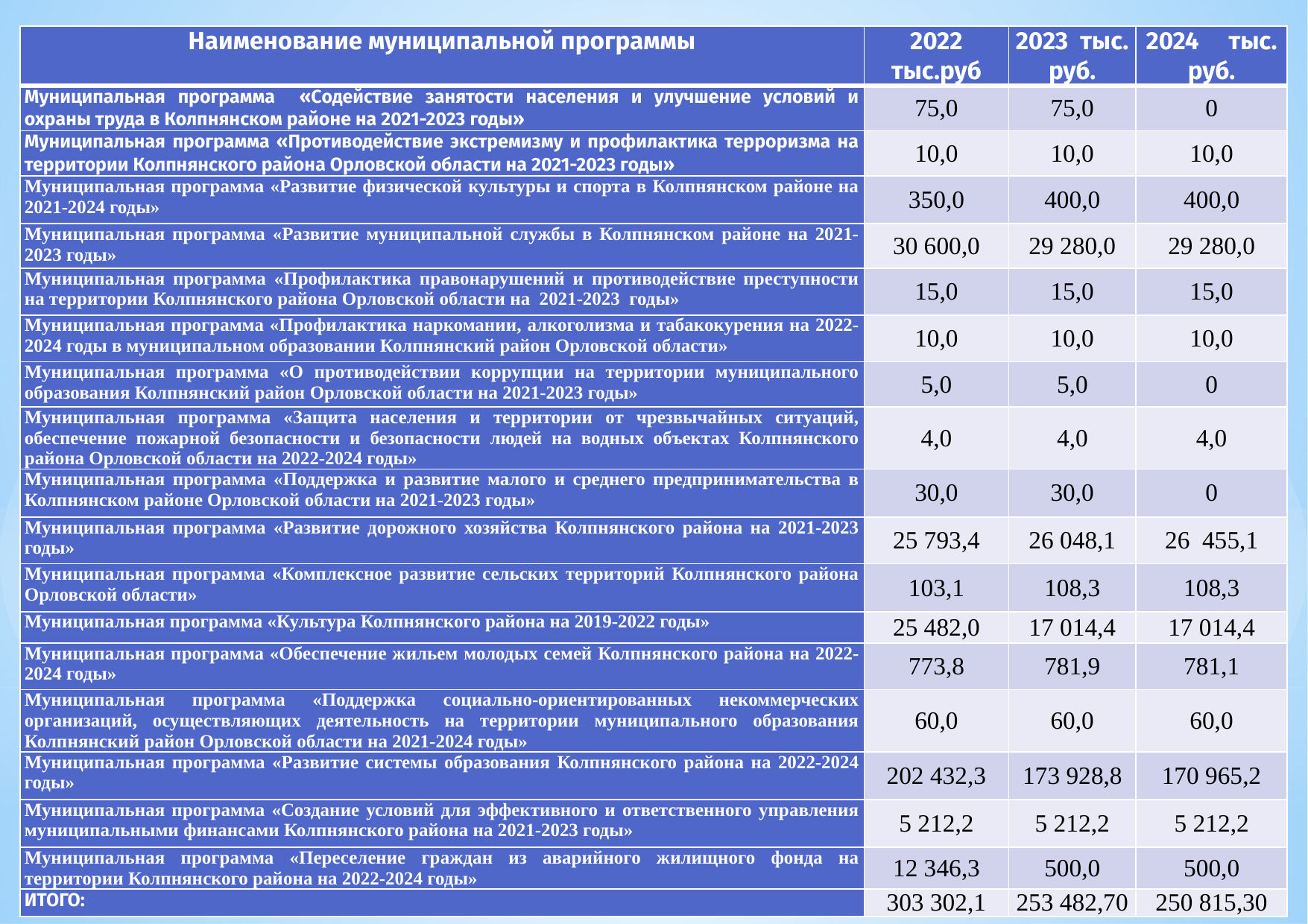

| Наименование муниципальной программы | 2022 тыс.руб | 2023 тыс. руб. | 2024 тыс. руб. |
| --- | --- | --- | --- |
| Муниципальная программа «Содействие занятости населения и улучшение условий и охраны труда в Колпнянском районе на 2021-2023 годы» | 75,0 | 75,0 | 0 |
| Муниципальная программа «Противодействие экстремизму и профилактика терроризма на территории Колпнянского района Орловской области на 2021-2023 годы» | 10,0 | 10,0 | 10,0 |
| Муниципальная программа «Развитие физической культуры и спорта в Колпнянском районе на 2021-2024 годы» | 350,0 | 400,0 | 400,0 |
| Муниципальная программа «Развитие муниципальной службы в Колпнянском районе на 2021-2023 годы» | 30 600,0 | 29 280,0 | 29 280,0 |
| Муниципальная программа «Профилактика правонарушений и противодействие преступности на территории Колпнянского района Орловской области на 2021-2023 годы» | 15,0 | 15,0 | 15,0 |
| Муниципальная программа «Профилактика наркомании, алкоголизма и табакокурения на 2022-2024 годы в муниципальном образовании Колпнянский район Орловской области» | 10,0 | 10,0 | 10,0 |
| Муниципальная программа «О противодействии коррупции на территории муниципального образования Колпнянский район Орловской области на 2021-2023 годы» | 5,0 | 5,0 | 0 |
| Муниципальная программа «Защита населения и территории от чрезвычайных ситуаций, обеспечение пожарной безопасности и безопасности людей на водных объектах Колпнянского района Орловской области на 2022-2024 годы» | 4,0 | 4,0 | 4,0 |
| Муниципальная программа «Поддержка и развитие малого и среднего предпринимательства в Колпнянском районе Орловской области на 2021-2023 годы» | 30,0 | 30,0 | 0 |
| Муниципальная программа «Развитие дорожного хозяйства Колпнянского района на 2021-2023 годы» | 25 793,4 | 26 048,1 | 26 455,1 |
| Муниципальная программа «Комплексное развитие сельских территорий Колпнянского района Орловской области» | 103,1 | 108,3 | 108,3 |
| Муниципальная программа «Культура Колпнянского района на 2019-2022 годы» | 25 482,0 | 17 014,4 | 17 014,4 |
| Муниципальная программа «Обеспечение жильем молодых семей Колпнянского района на 2022-2024 годы» | 773,8 | 781,9 | 781,1 |
| Муниципальная программа «Поддержка социально-ориентированных некоммерческих организаций, осуществляющих деятельность на территории муниципального образования Колпнянский район Орловской области на 2021-2024 годы» | 60,0 | 60,0 | 60,0 |
| Муниципальная программа «Развитие системы образования Колпнянского района на 2022-2024 годы» | 202 432,3 | 173 928,8 | 170 965,2 |
| Муниципальная программа «Создание условий для эффективного и ответственного управления муниципальными финансами Колпнянского района на 2021-2023 годы» | 5 212,2 | 5 212,2 | 5 212,2 |
| Муниципальная программа «Переселение граждан из аварийного жилищного фонда на территории Колпнянского района на 2022-2024 годы» | 12 346,3 | 500,0 | 500,0 |
| ИТОГО: | 303 302,1 | 253 482,70 | 250 815,30 |
# Расходы бюджета в разрезе муниципальных программ, тыс.руб.

[unsupported chart]